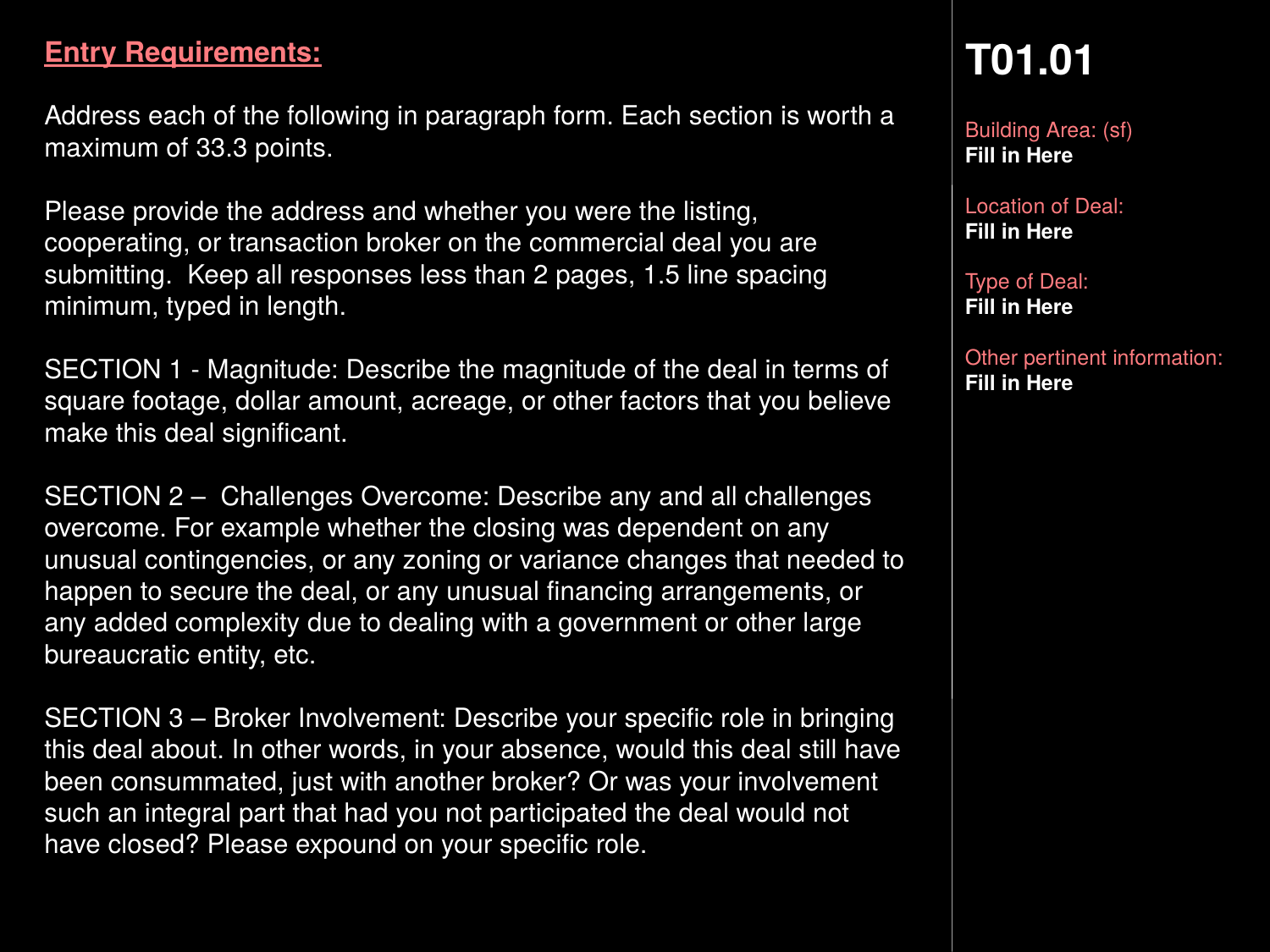

Entry Requirements:

Address each of the following in paragraph form. Each section is worth a maximum of 33.3 points.

Please provide the address and whether you were the listing, cooperating, or transaction broker on the commercial deal you are submitting.  Keep all responses less than 2 pages, 1.5 line spacing minimum, typed in length.

SECTION 1 - Magnitude: Describe the magnitude of the deal in terms of square footage, dollar amount, acreage, or other factors that you believe make this deal significant.

SECTION 2 –  Challenges Overcome: Describe any and all challenges overcome. For example whether the closing was dependent on any unusual contingencies, or any zoning or variance changes that needed to happen to secure the deal, or any unusual financing arrangements, or any added complexity due to dealing with a government or other large bureaucratic entity, etc.

SECTION 3 – Broker Involvement: Describe your specific role in bringing this deal about. In other words, in your absence, would this deal still have been consummated, just with another broker? Or was your involvement such an integral part that had you not participated the deal would not have closed? Please expound on your specific role.

# T01.01

Building Area: (sf)
Fill in Here

Location of Deal:
Fill in Here

Type of Deal:
Fill in Here

Other pertinent information:
Fill in Here